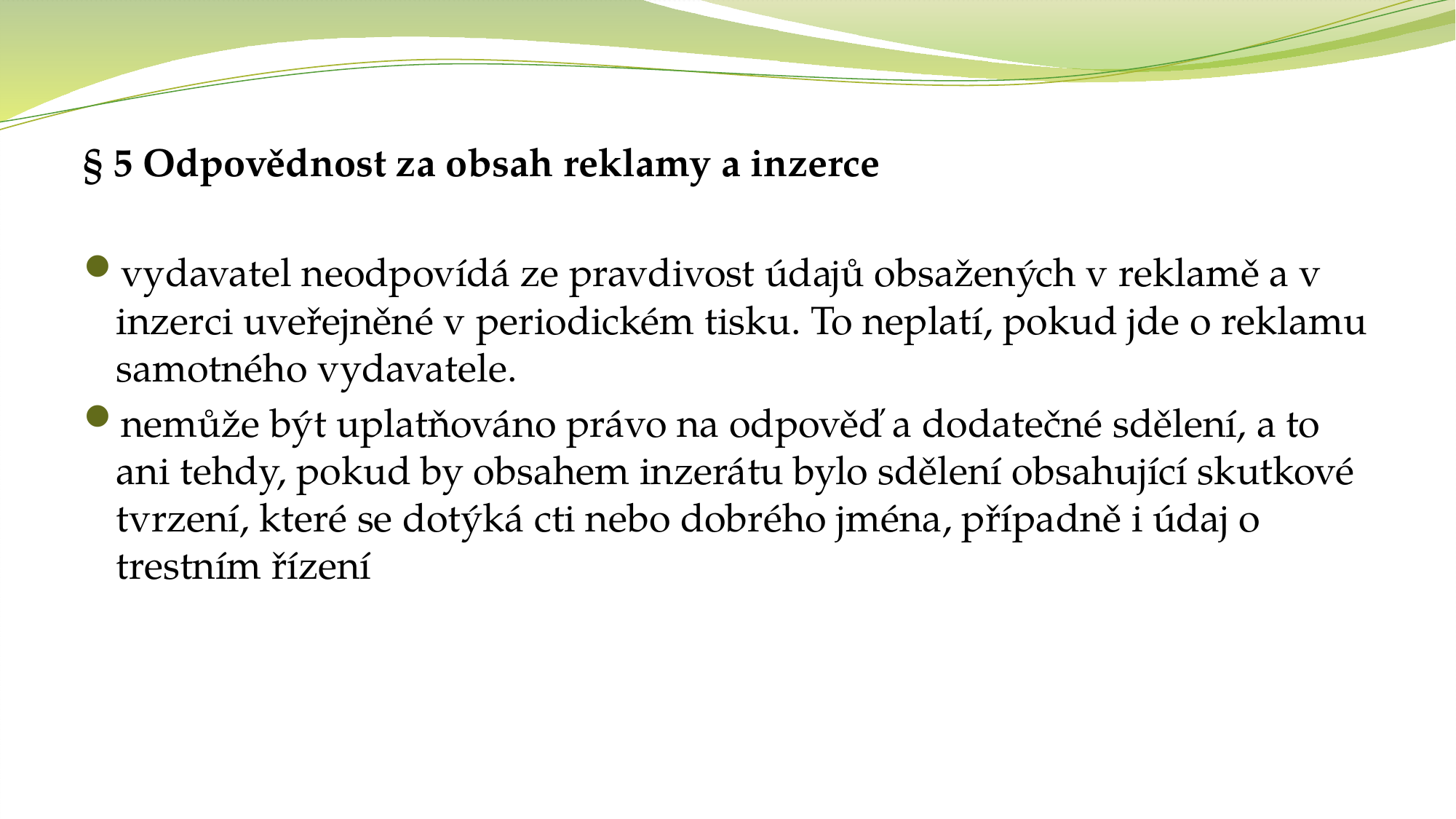

§ 5 Odpovědnost za obsah reklamy a inzerce

vydavatel neodpovídá ze pravdivost údajů obsažených v reklamě a v inzerci uveřejněné v periodickém tisku. To neplatí, pokud jde o reklamu samotného vydavatele.
nemůže být uplatňováno právo na odpověď a dodatečné sdělení, a to ani tehdy, pokud by obsahem inzerátu bylo sdělení obsahující skutkové tvrzení, které se dotýká cti nebo dobrého jména, případně i údaj o trestním řízení